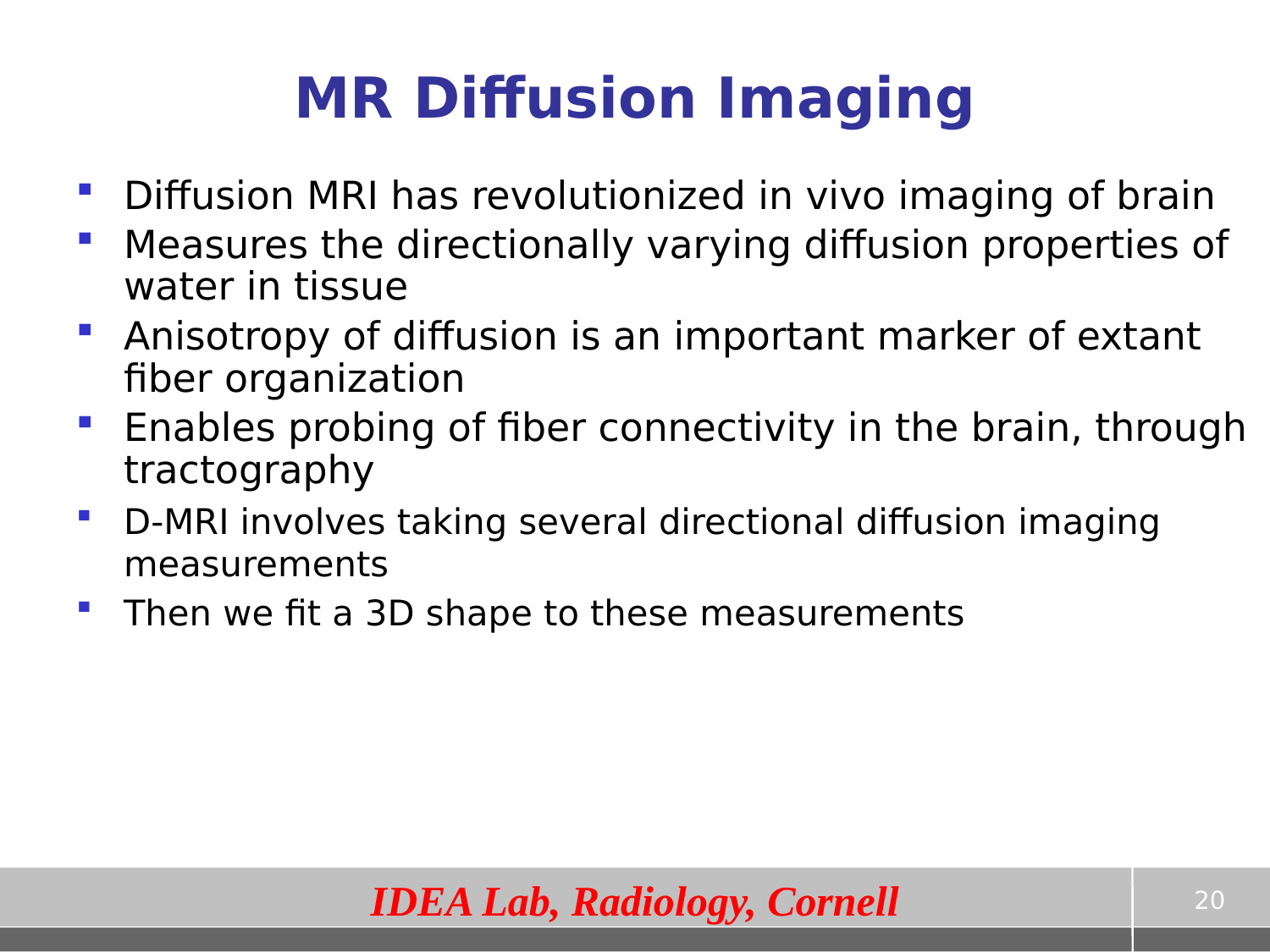

# MR Diffusion Imaging
Diffusion MRI has revolutionized in vivo imaging of brain
Measures the directionally varying diffusion properties of water in tissue
Anisotropy of diffusion is an important marker of extant fiber organization
Enables probing of fiber connectivity in the brain, through tractography
D-MRI involves taking several directional diffusion imaging measurements
Then we fit a 3D shape to these measurements

20